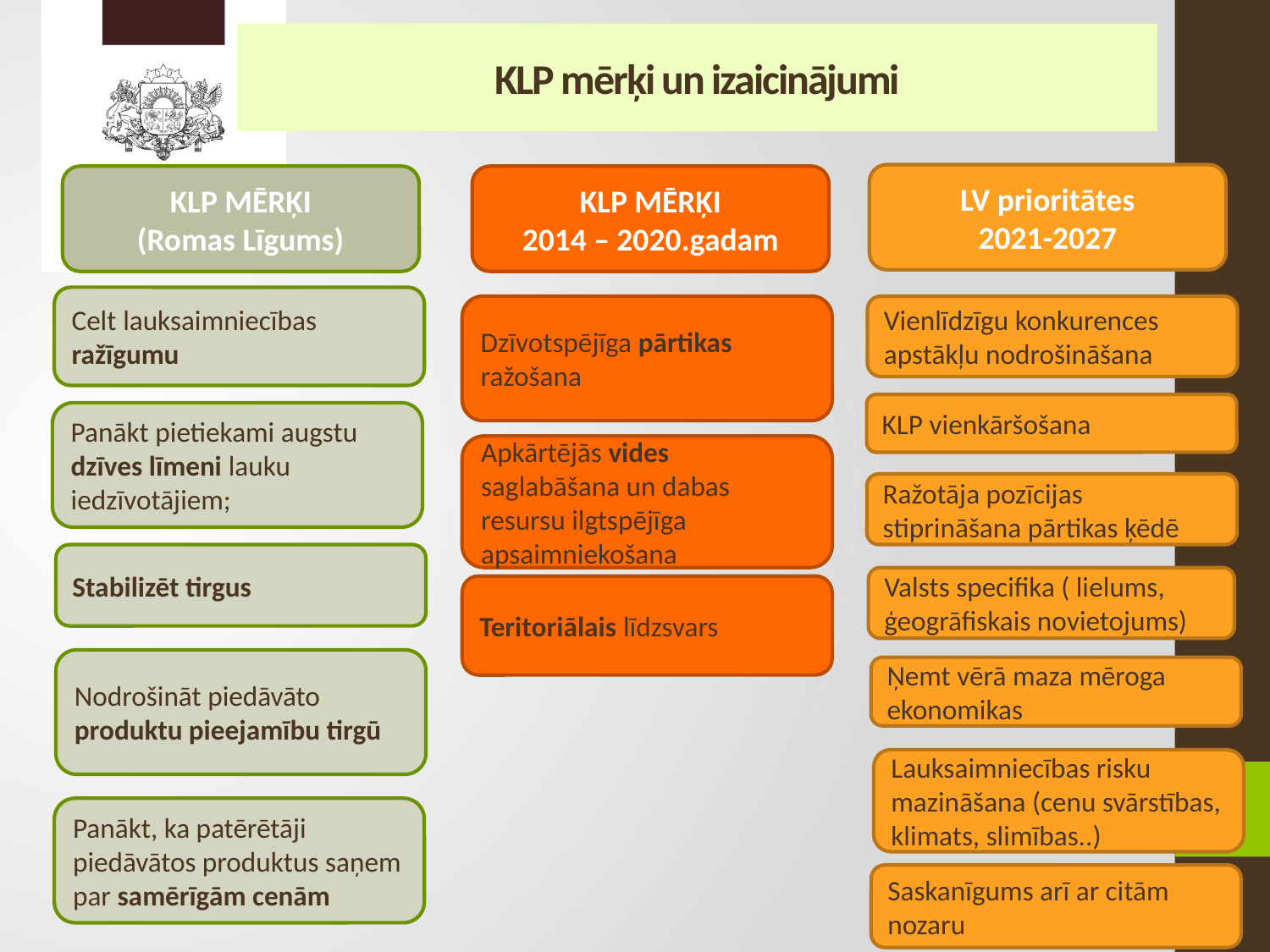

KLP mērķi un izaicinājumi
LV prioritātes
2021-2027
KLP MĒRĶI
(Romas Līgums)
KLP MĒRĶI
2014 – 2020.gadam
Celt lauksaimniecības ražīgumu
Dzīvotspējīga pārtikas ražošana
Vienlīdzīgu konkurences apstākļu nodrošināšana
KLP vienkāršošana
Panākt pietiekami augstu dzīves līmeni lauku iedzīvotājiem;
Apkārtējās vides saglabāšana un dabas resursu ilgtspējīga apsaimniekošana
Ražotāja pozīcijas stiprināšana pārtikas ķēdē
Stabilizēt tirgus
Valsts specifika ( lielums, ģeogrāfiskais novietojums)
Teritoriālais līdzsvars
Nodrošināt piedāvāto produktu pieejamību tirgū
Ņemt vērā maza mēroga ekonomikas
Lauksaimniecības risku mazināšana (cenu svārstības, klimats, slimības..)
Panākt, ka patērētāji piedāvātos produktus saņem par samērīgām cenām
Saskanīgums arī ar citām nozaru
27